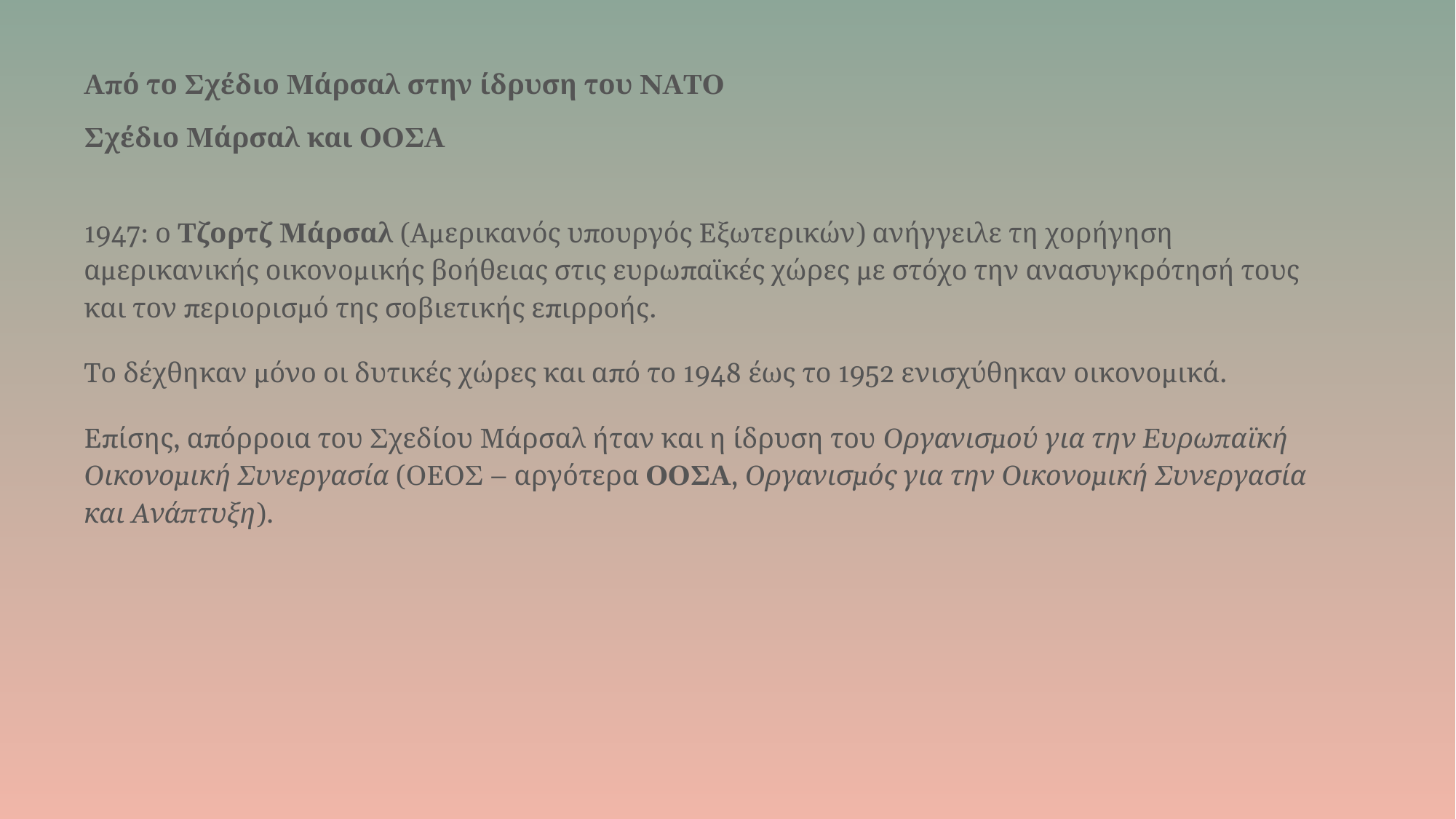

# Από το Σχέδιο Μάρσαλ στην ίδρυση του NATO Σχέδιο Μάρσαλ και ΟΟΣΑ
1947: ο Τζορτζ Μάρσαλ (Αμερικανός υπουργός Εξωτερικών) ανήγγειλε τη χορήγηση αμερικανικής οικονομικής βοήθειας στις ευρωπαϊκές χώρες με στόχο την ανασυγκρότησή τους και τον περιορισμό της σοβιετικής επιρροής.
Το δέχθηκαν μόνο οι δυτικές χώρες και από το 1948 έως το 1952 ενισχύθηκαν οικονομικά.
Επίσης, απόρροια του Σχεδίου Μάρσαλ ήταν και η ίδρυση του Οργανισμού για την Ευρωπαϊκή Οικονομική Συνεργασία (ΟΕΟΣ – αργότερα ΟΟΣΑ, Οργανισμός για την Οικονομική Συνεργασία και Ανάπτυξη).